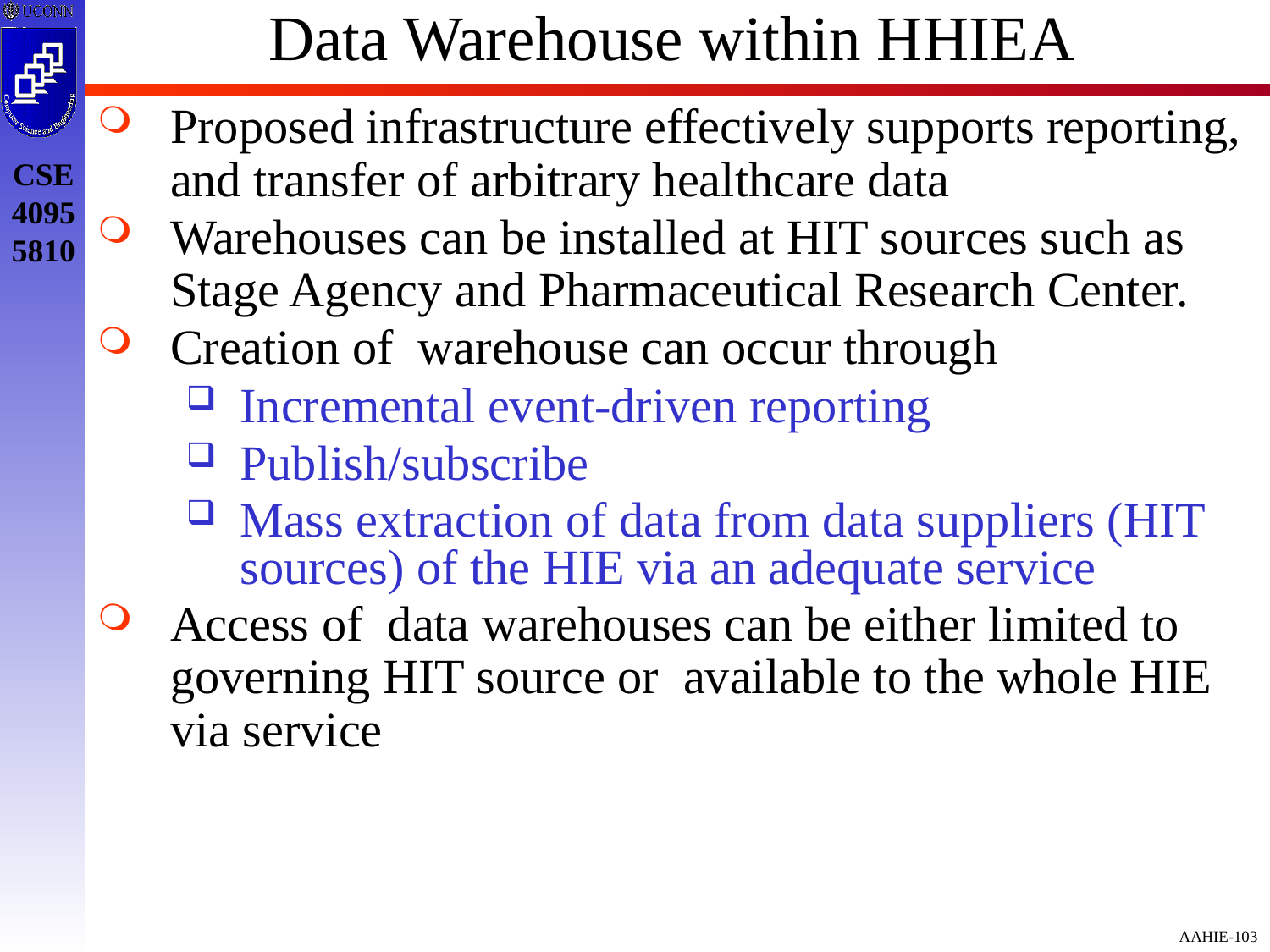

# Data Warehouse within HHIEA
Proposed infrastructure effectively supports reporting, and transfer of arbitrary healthcare data
Warehouses can be installed at HIT sources such as Stage Agency and Pharmaceutical Research Center.
Creation of  warehouse can occur through
Incremental event-driven reporting
Publish/subscribe
Mass extraction of data from data suppliers (HIT sources) of the HIE via an adequate service
Access of  data warehouses can be either limited to  governing HIT source or  available to the whole HIE via service